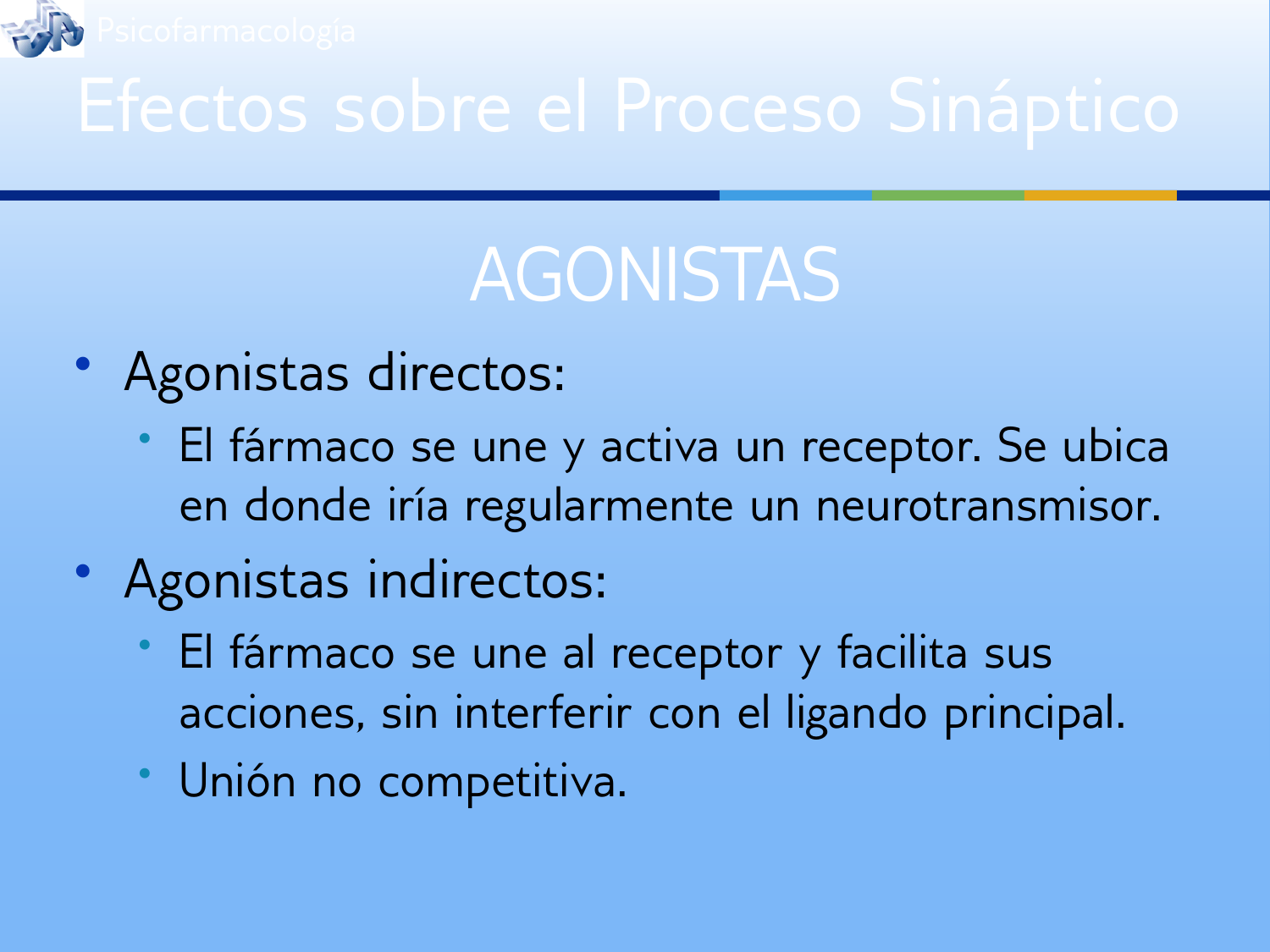

# Efectos sobre el Proceso Sináptico
AGONISTAS
Agonistas directos:
El fármaco se une y activa un receptor. Se ubica en donde iría regularmente un neurotransmisor.
Agonistas indirectos:
El fármaco se une al receptor y facilita sus acciones, sin interferir con el ligando principal.
Unión no competitiva.